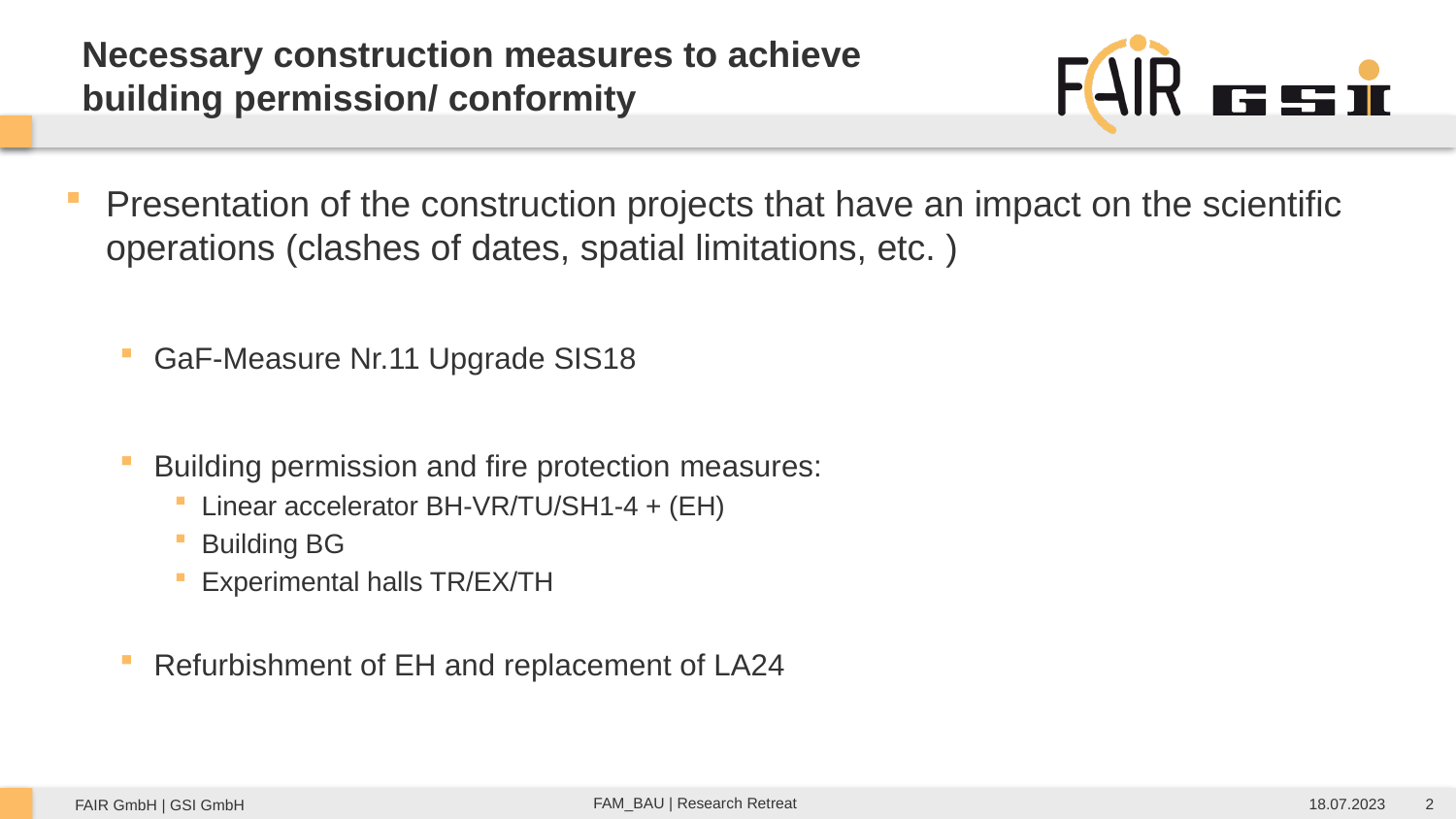

# Necessary construction measures to achieve building permission/ conformity
Presentation of the construction projects that have an impact on the scientific operations (clashes of dates, spatial limitations, etc. )

GaF-Measure Nr.11 Upgrade SIS18

Building permission and fire protection measures:
Linear accelerator BH-VR/TU/SH1-4 + (EH)
Building BG
Experimental halls TR/EX/TH

Refurbishment of EH and replacement of LA24